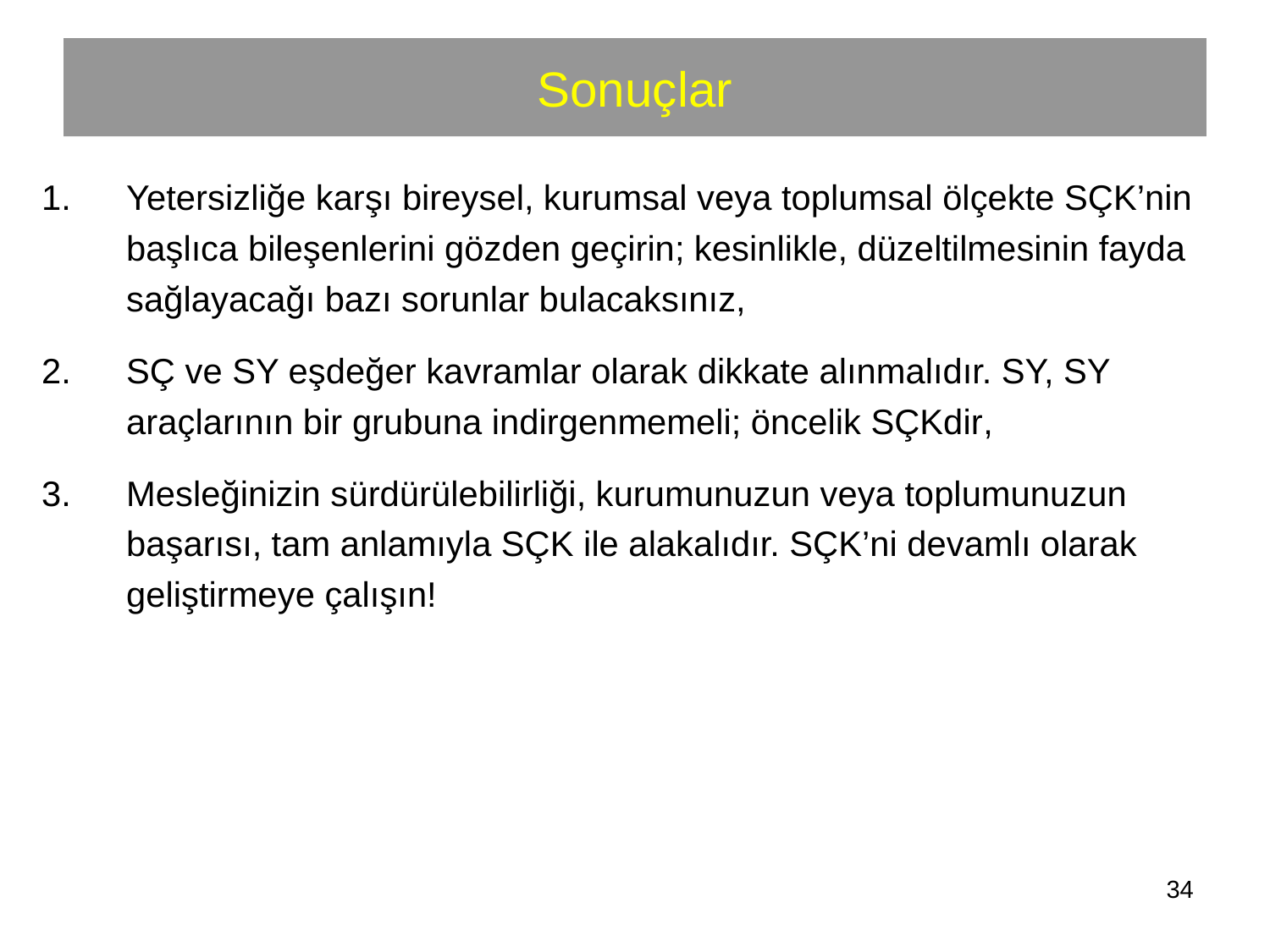

# Sonuçlar
Yetersizliğe karşı bireysel, kurumsal veya toplumsal ölçekte SÇK’nin başlıca bileşenlerini gözden geçirin; kesinlikle, düzeltilmesinin fayda sağlayacağı bazı sorunlar bulacaksınız,
SÇ ve SY eşdeğer kavramlar olarak dikkate alınmalıdır. SY, SY araçlarının bir grubuna indirgenmemeli; öncelik SÇKdir,
Mesleğinizin sürdürülebilirliği, kurumunuzun veya toplumunuzun başarısı, tam anlamıyla SÇK ile alakalıdır. SÇK’ni devamlı olarak geliştirmeye çalışın!
34